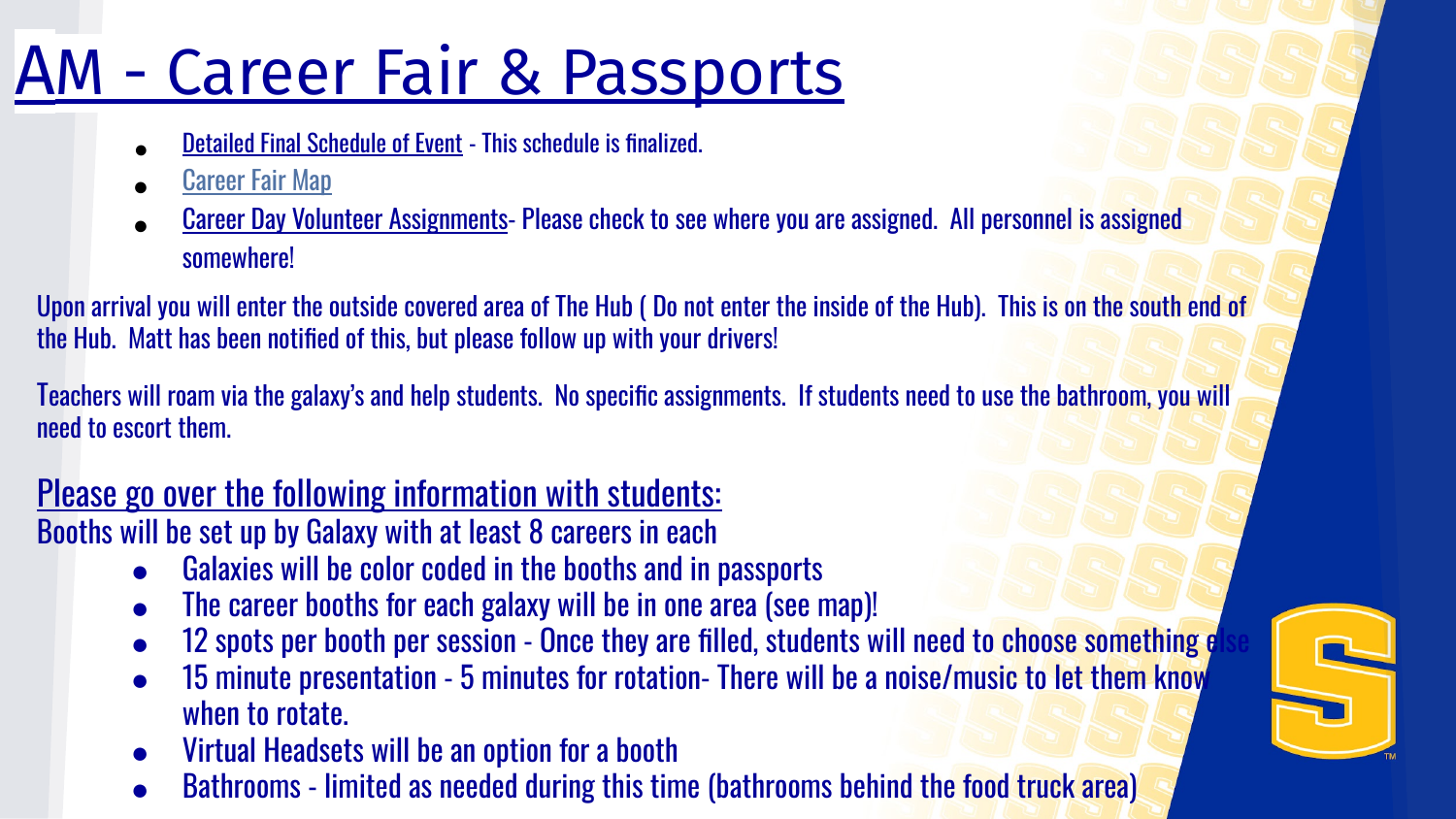

AM - Career Fair & Passports

Detailed Final Schedule of Event - This schedule is finalized.
Career Fair Map
Career Day Volunteer Assignments- Please check to see where you are assigned.  All personnel is assigned somewhere!

Upon arrival you will enter the outside covered area of The Hub ( Do not enter the inside of the Hub).  This is on the south end of the Hub.  Matt has been notified of this, but please follow up with your drivers!

Teachers will roam via the galaxy’s and help students.  No specific assignments.  If students need to use the bathroom, you will need to escort them.

Please go over the following information with students:
Booths will be set up by Galaxy with at least 8 careers in each
Galaxies will be color coded in the booths and in passports
The career booths for each galaxy will be in one area (see map)!
12 spots per booth per session - Once they are filled, students will need to choose something else
15 minute presentation - 5 minutes for rotation- There will be a noise/music to let them know when to rotate.
Virtual Headsets will be an option for a booth
Bathrooms - limited as needed during this time (bathrooms behind the food truck area)